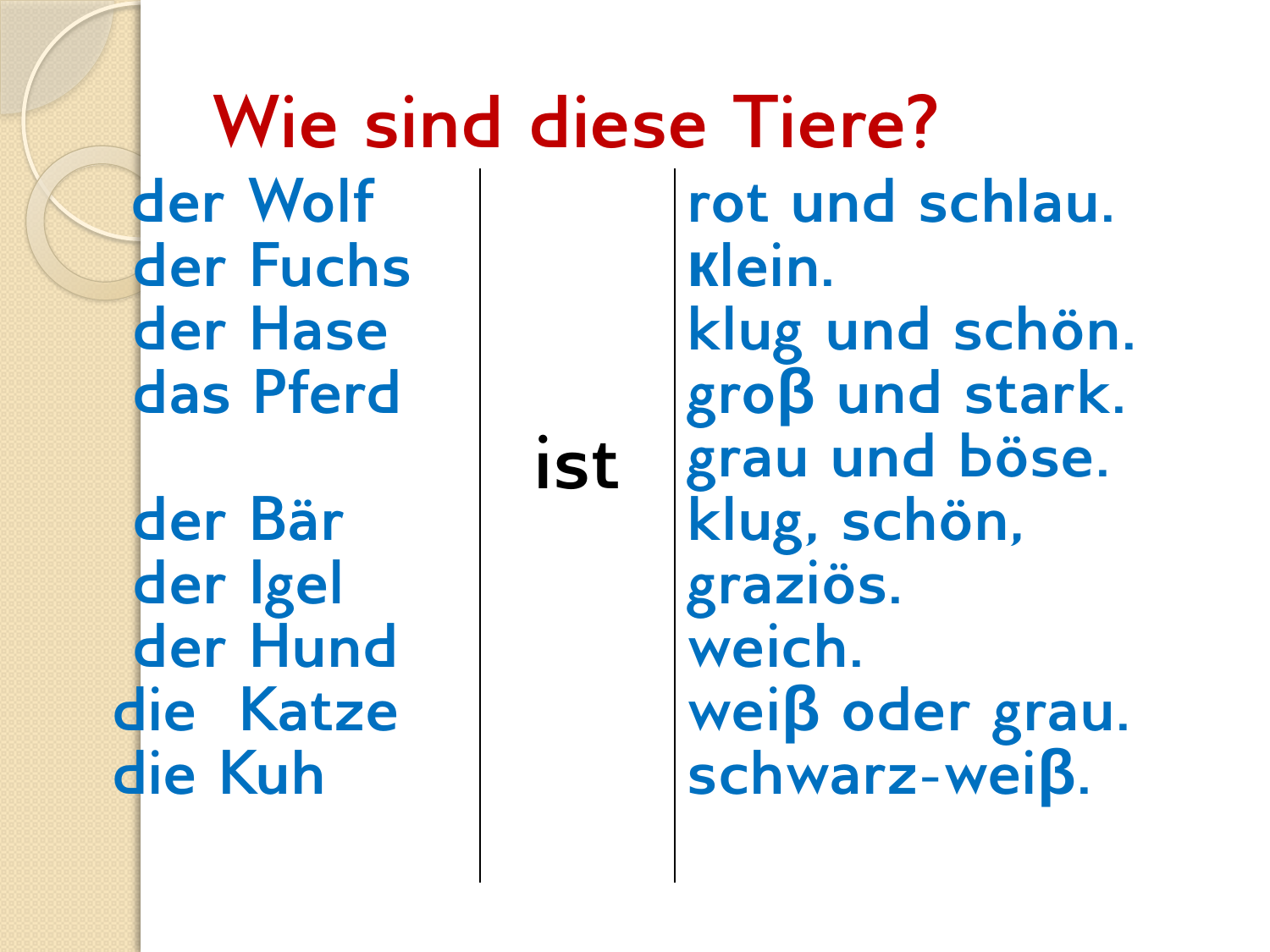

# Wie sind diese Tiere?
| der Wolf der Fuchs der Hase das Pferd der Bär der Igel der Hund die Katze die Kuh | ist | rot und schlau. кlein. klug und schön. groβ und stark. grau und böse. klug, schön, graziös. weich. weiβ oder grau. schwarz-weiβ. |
| --- | --- | --- |